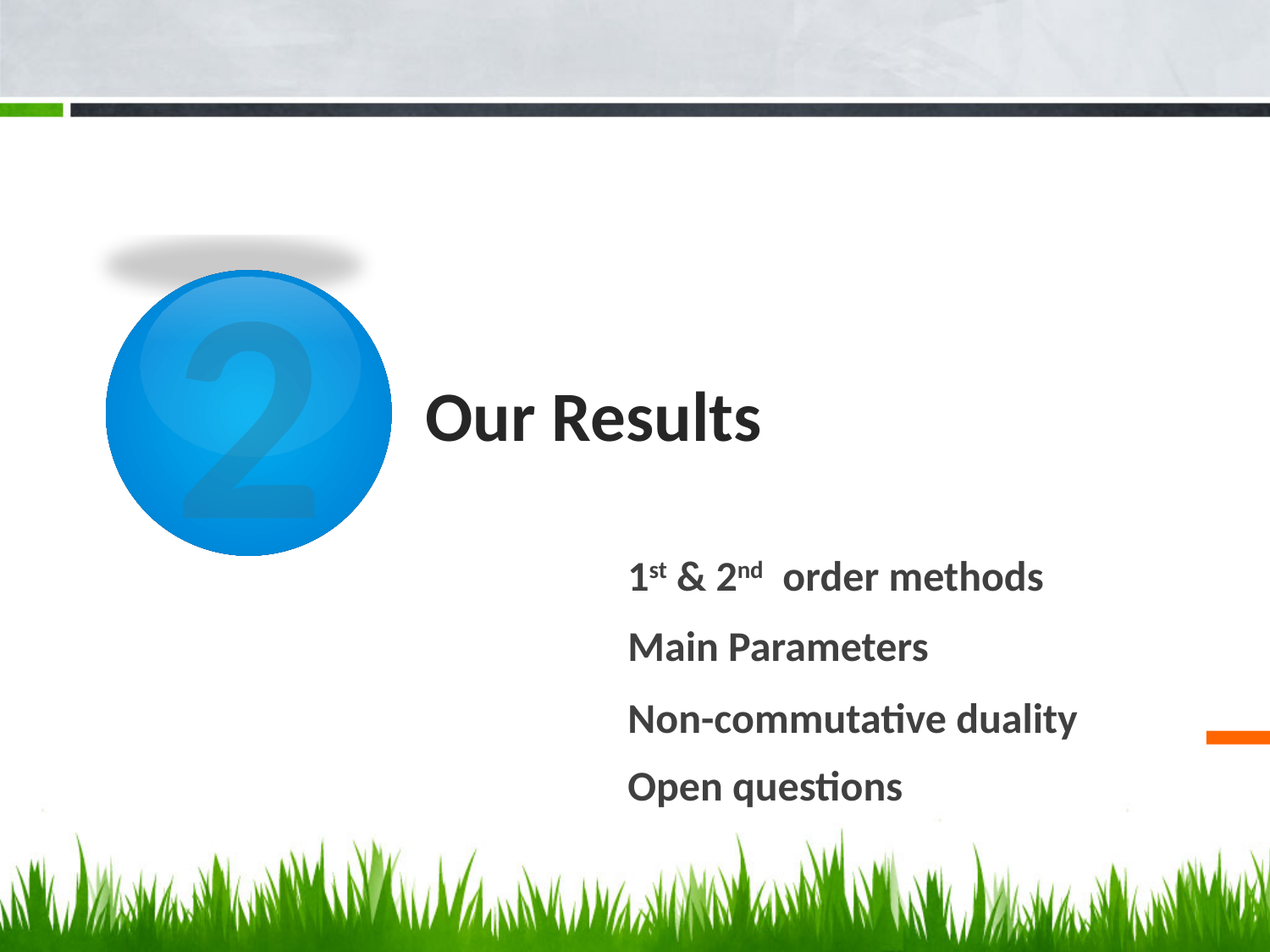

2

# Our Results
1st & 2nd  order methods
Main Parameters
Non-commutative duality
Open questions